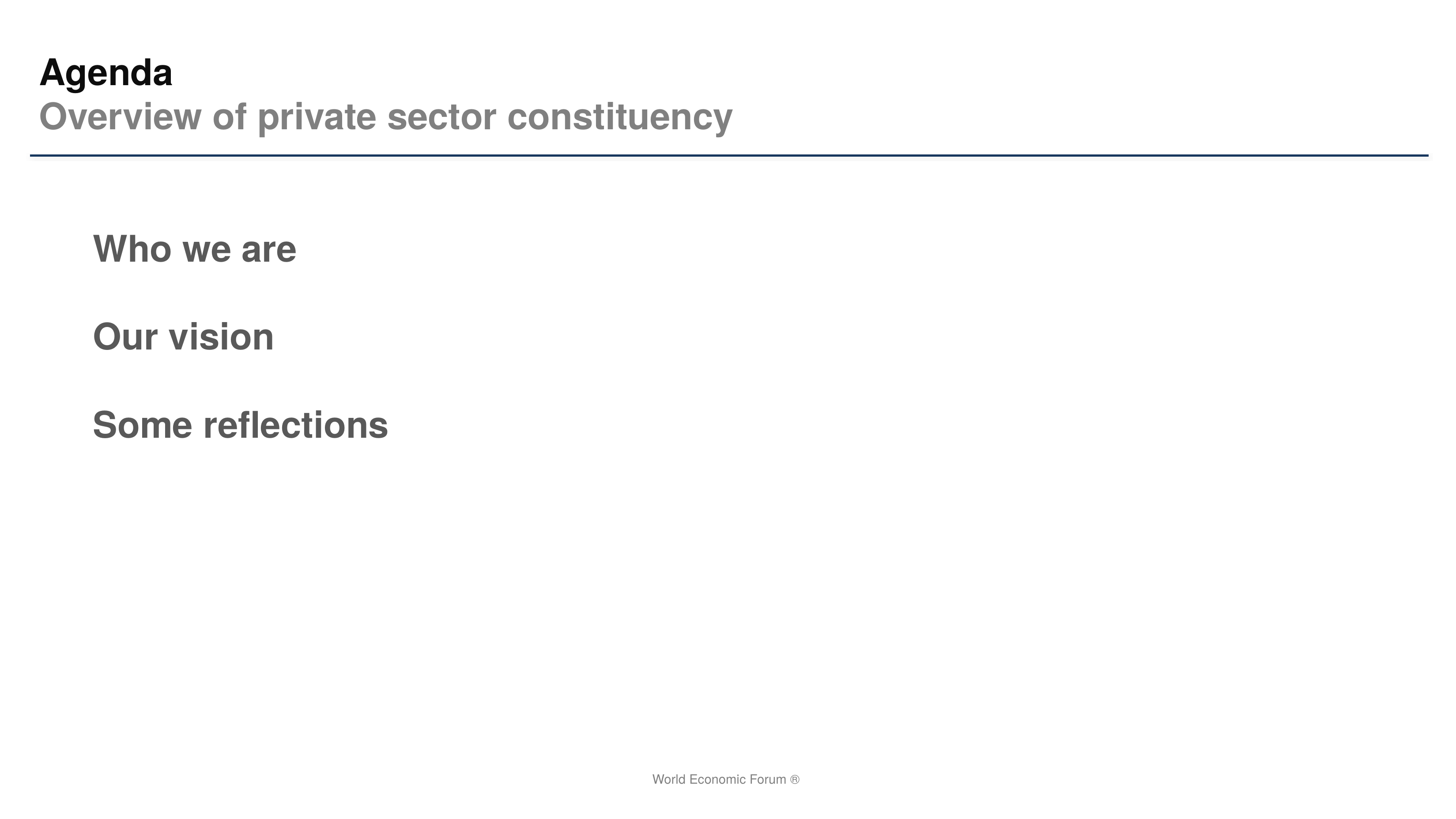

Agenda
Overview of private sector constituency
Who we are

Our vision

Some reflections

World Economic Forum ®
2